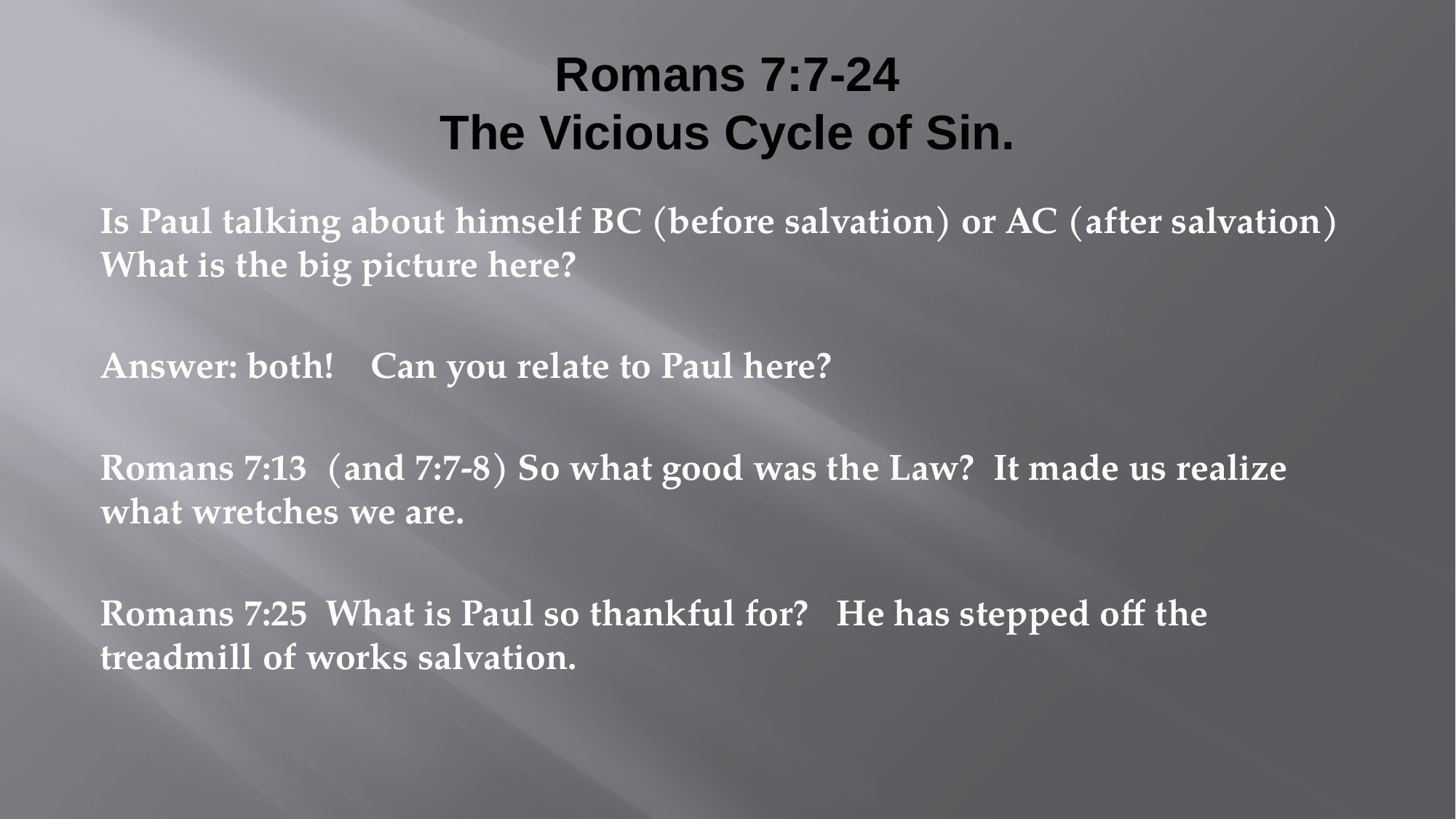

# Romans 7:7-24 The Vicious Cycle of Sin.
Is Paul talking about himself BC (before salvation) or AC (after salvation)   What is the big picture here?

Answer: both!    Can you relate to Paul here?

Romans 7:13  (and 7:7-8) So what good was the Law?  It made us realize what wretches we are.

Romans 7:25  What is Paul so thankful for?   He has stepped off the treadmill of works salvation.